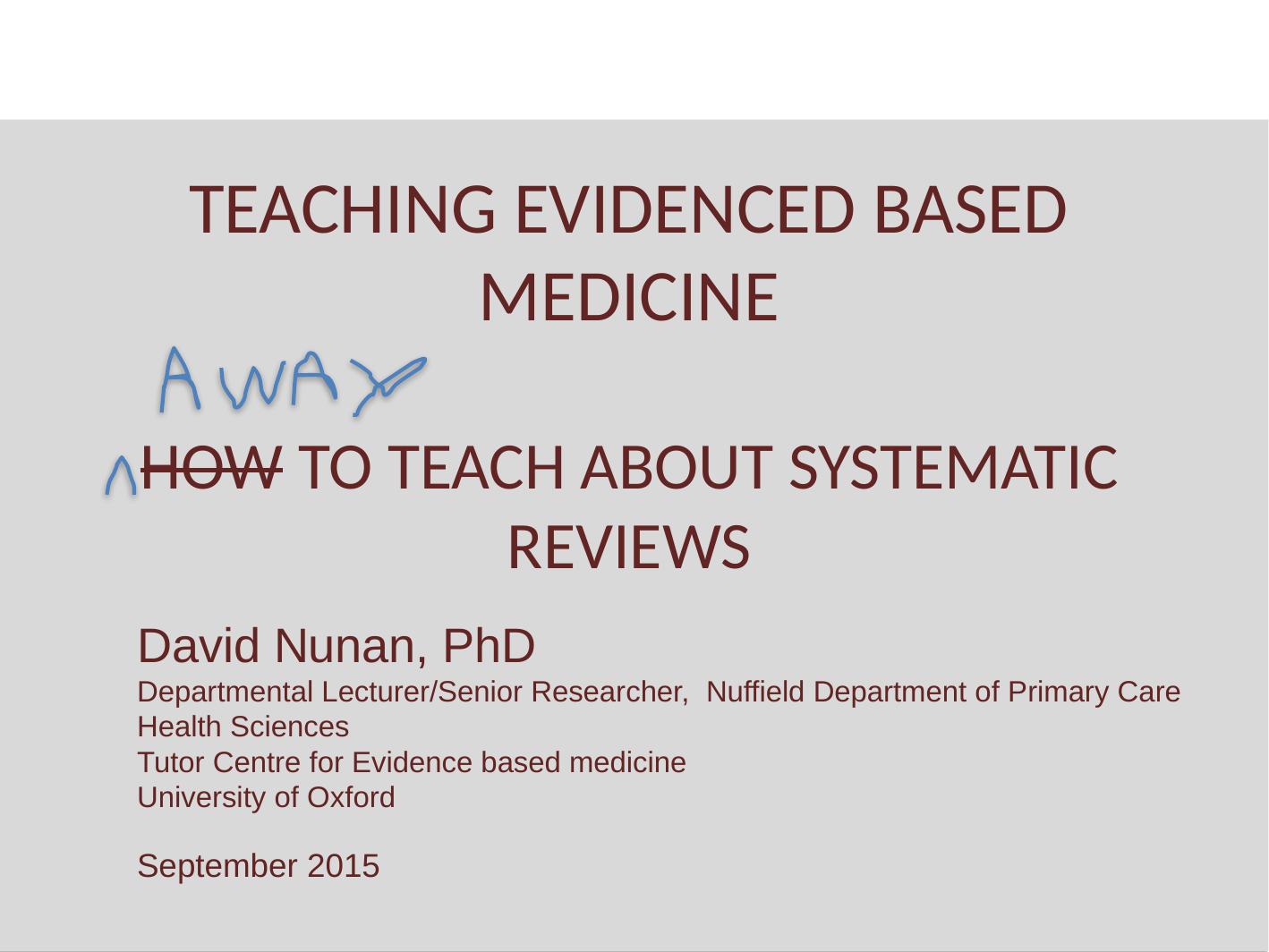

# Teaching Evidenced based medicine How to teach about systematic reviews

David Nunan, PhD
Departmental Lecturer/Senior Researcher,  Nuffield Department of Primary Care Health Sciences
Tutor Centre for Evidence based medicine
University of Oxford

September 2015